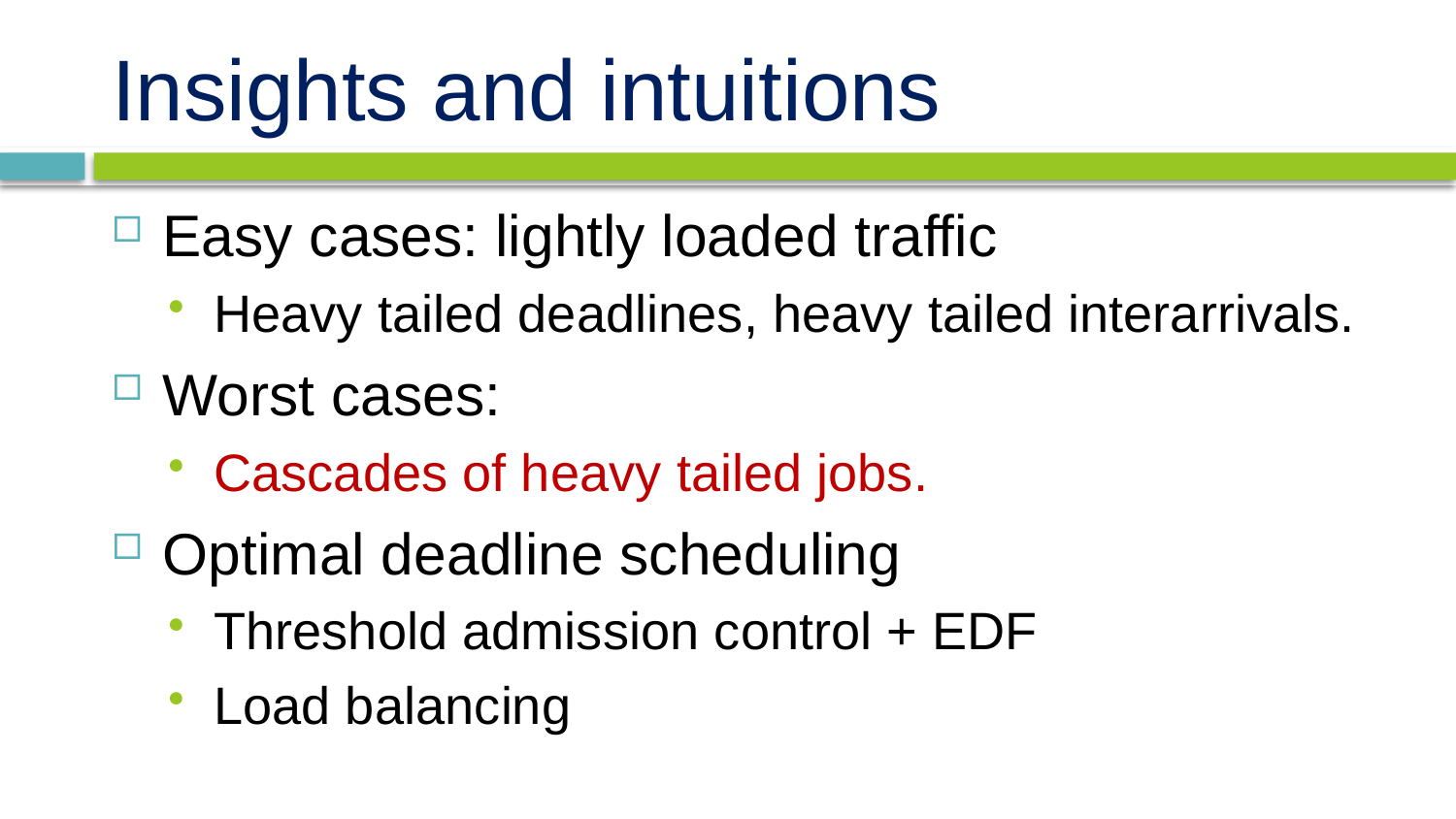

# Insights and intuitions
Easy cases: lightly loaded traffic
Heavy tailed deadlines, heavy tailed interarrivals.
Worst cases:
Cascades of heavy tailed jobs.
Optimal deadline scheduling
Threshold admission control + EDF
Load balancing